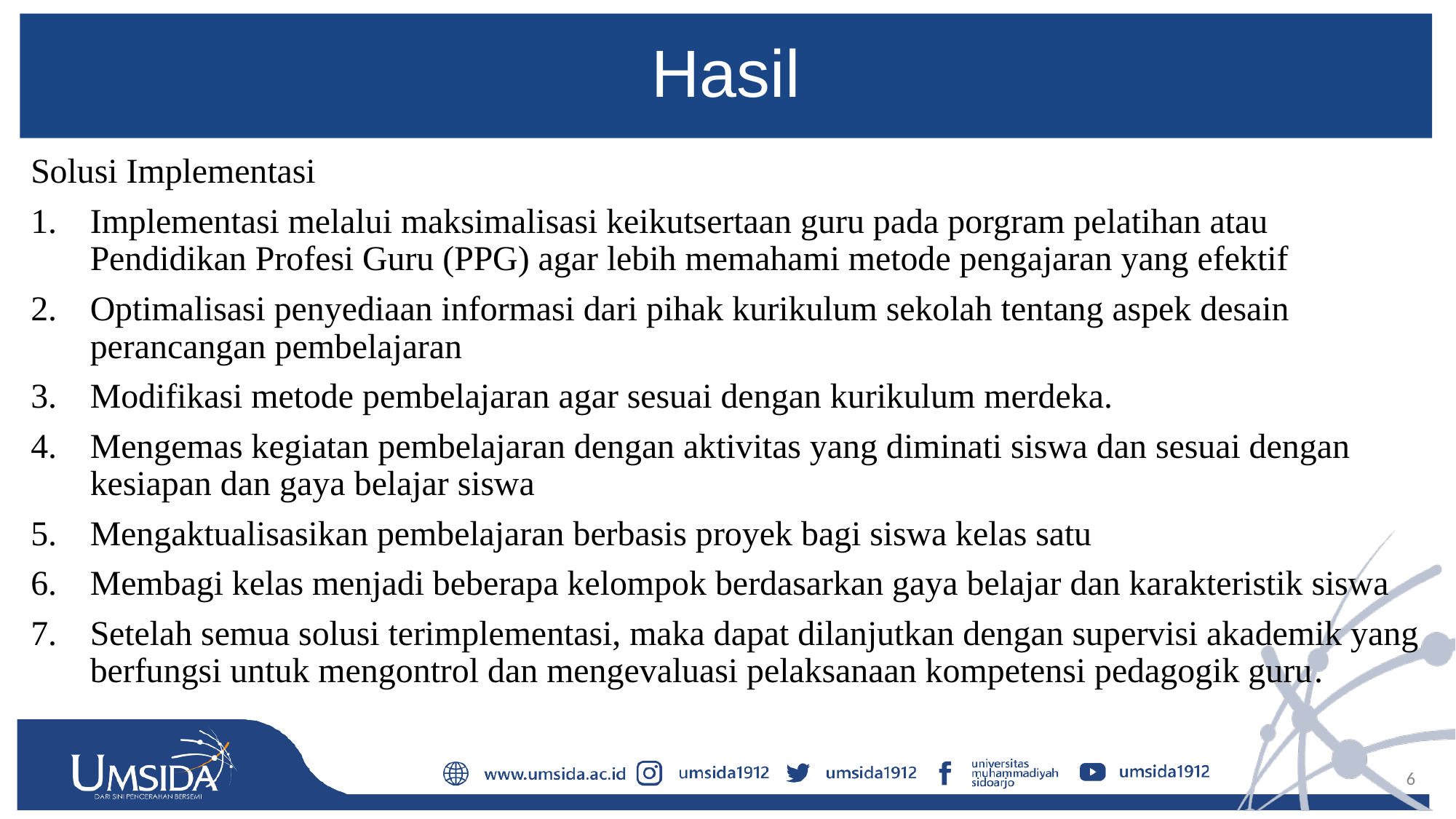

# Hasil
Solusi Implementasi
Implementasi melalui maksimalisasi keikutsertaan guru pada porgram pelatihan atau Pendidikan Profesi Guru (PPG) agar lebih memahami metode pengajaran yang efektif
Optimalisasi penyediaan informasi dari pihak kurikulum sekolah tentang aspek desain perancangan pembelajaran
Modifikasi metode pembelajaran agar sesuai dengan kurikulum merdeka.
Mengemas kegiatan pembelajaran dengan aktivitas yang diminati siswa dan sesuai dengan kesiapan dan gaya belajar siswa
Mengaktualisasikan pembelajaran berbasis proyek bagi siswa kelas satu
Membagi kelas menjadi beberapa kelompok berdasarkan gaya belajar dan karakteristik siswa
Setelah semua solusi terimplementasi, maka dapat dilanjutkan dengan supervisi akademik yang berfungsi untuk mengontrol dan mengevaluasi pelaksanaan kompetensi pedagogik guru.